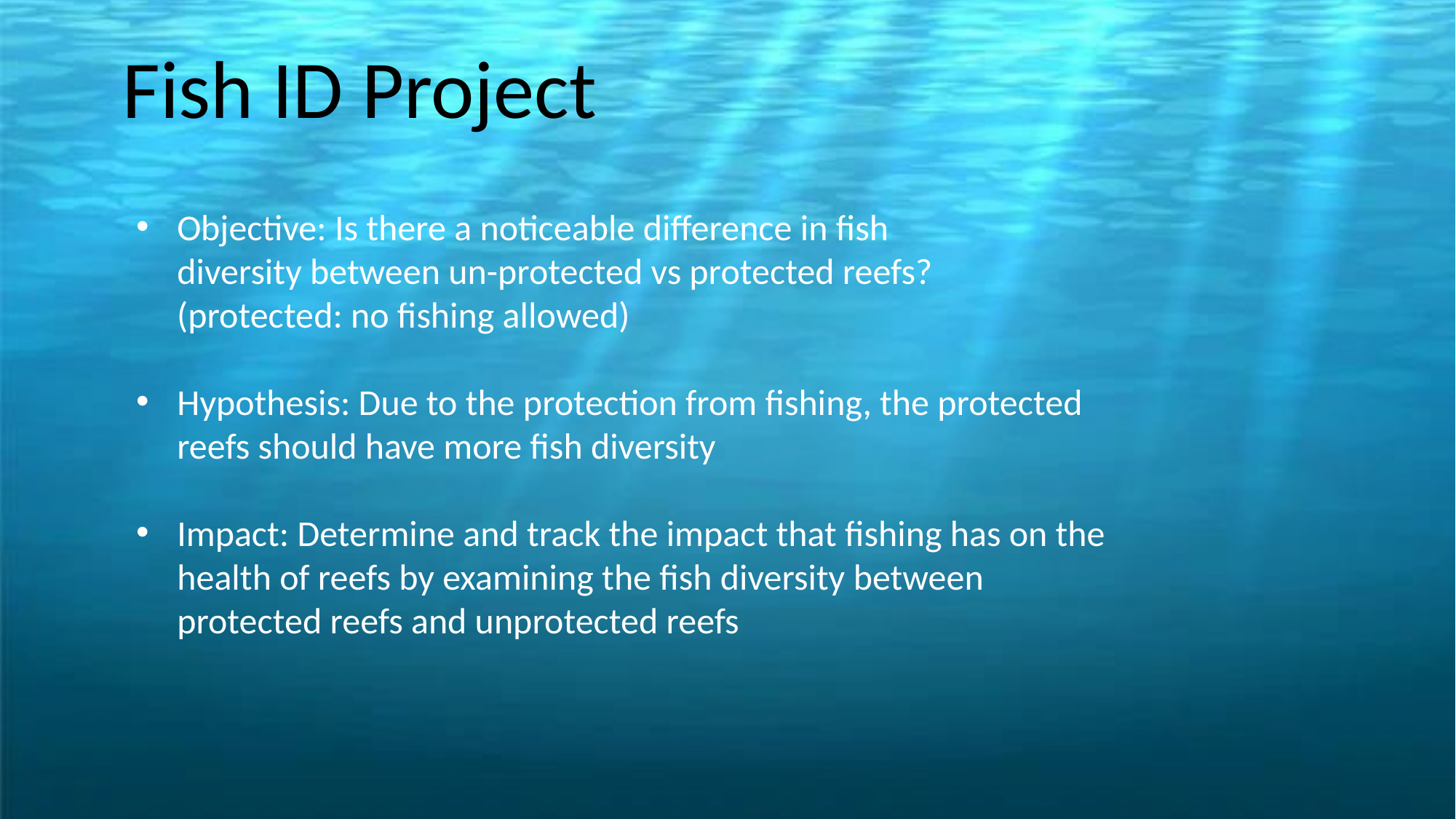

# Fish ID Project
Objective: Is there a noticeable difference in fish diversity between un-protected vs protected reefs?
(protected: no fishing allowed)
Hypothesis: Due to the protection from fishing, the protected reefs should have more fish diversity
Impact: Determine and track the impact that fishing has on the health of reefs by examining the fish diversity between protected reefs and unprotected reefs